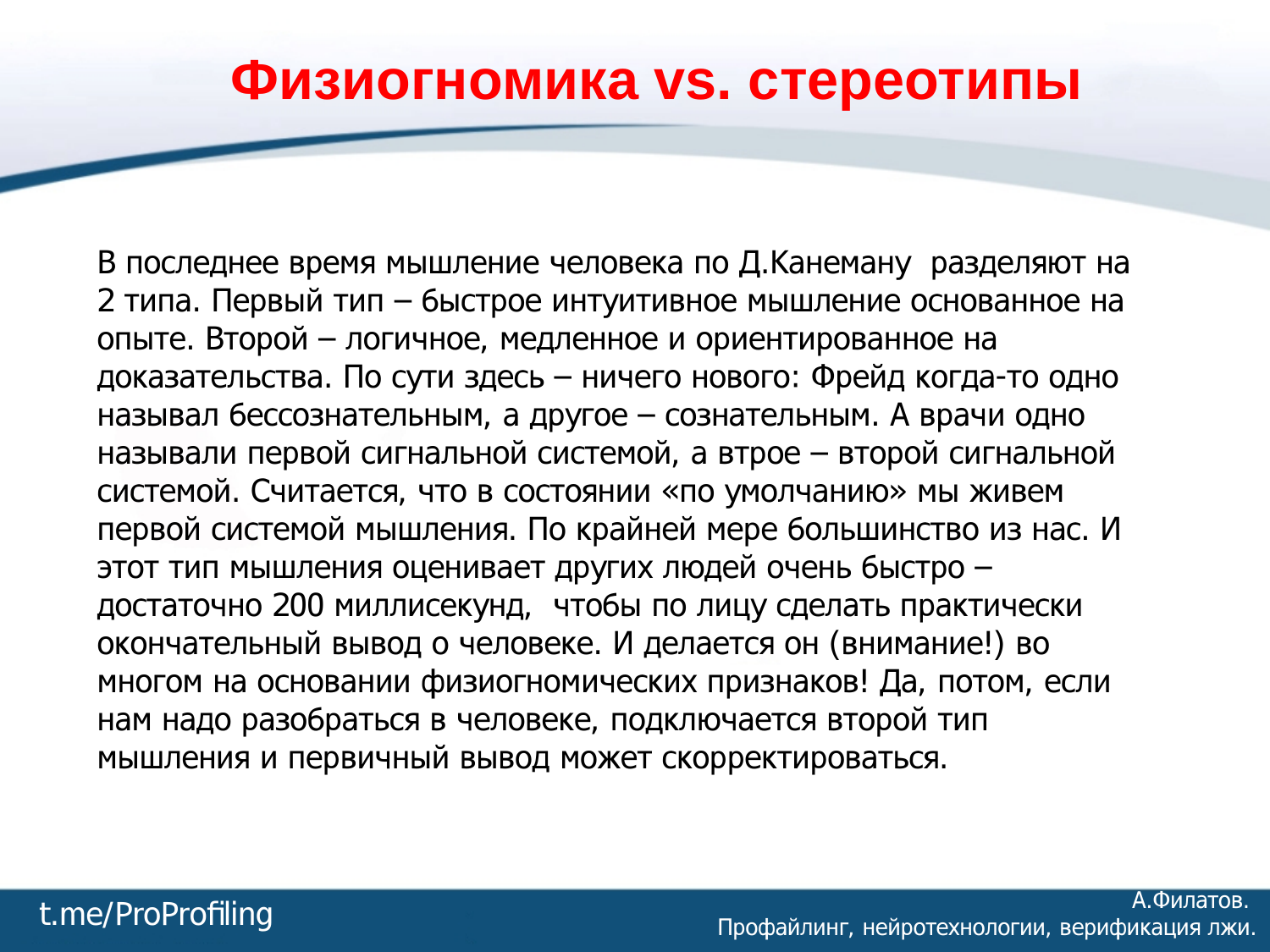

Физиогномика vs. стереотипы
В последнее время мышление человека по Д.Канеману  разделяют на 2 типа. Первый тип – быстрое интуитивное мышление основанное на опыте. Второй – логичное, медленное и ориентированное на доказательства. По сути здесь – ничего нового: Фрейд когда-то одно называл бессознательным, а другое – сознательным. А врачи одно называли первой сигнальной системой, а втрое – второй сигнальной системой. Считается, что в состоянии «по умолчанию» мы живем первой системой мышления. По крайней мере большинство из нас. И этот тип мышления оценивает других людей очень быстро – достаточно 200 миллисекунд,  чтобы по лицу сделать практически окончательный вывод о человеке. И делается он (внимание!) во многом на основании физиогномических признаков! Да, потом, если нам надо разобраться в человеке, подключается второй тип мышления и первичный вывод может скорректироваться.
t.me/ProProfiling
А.Филатов.
Профайлинг, нейротехнологии, верификация лжи.